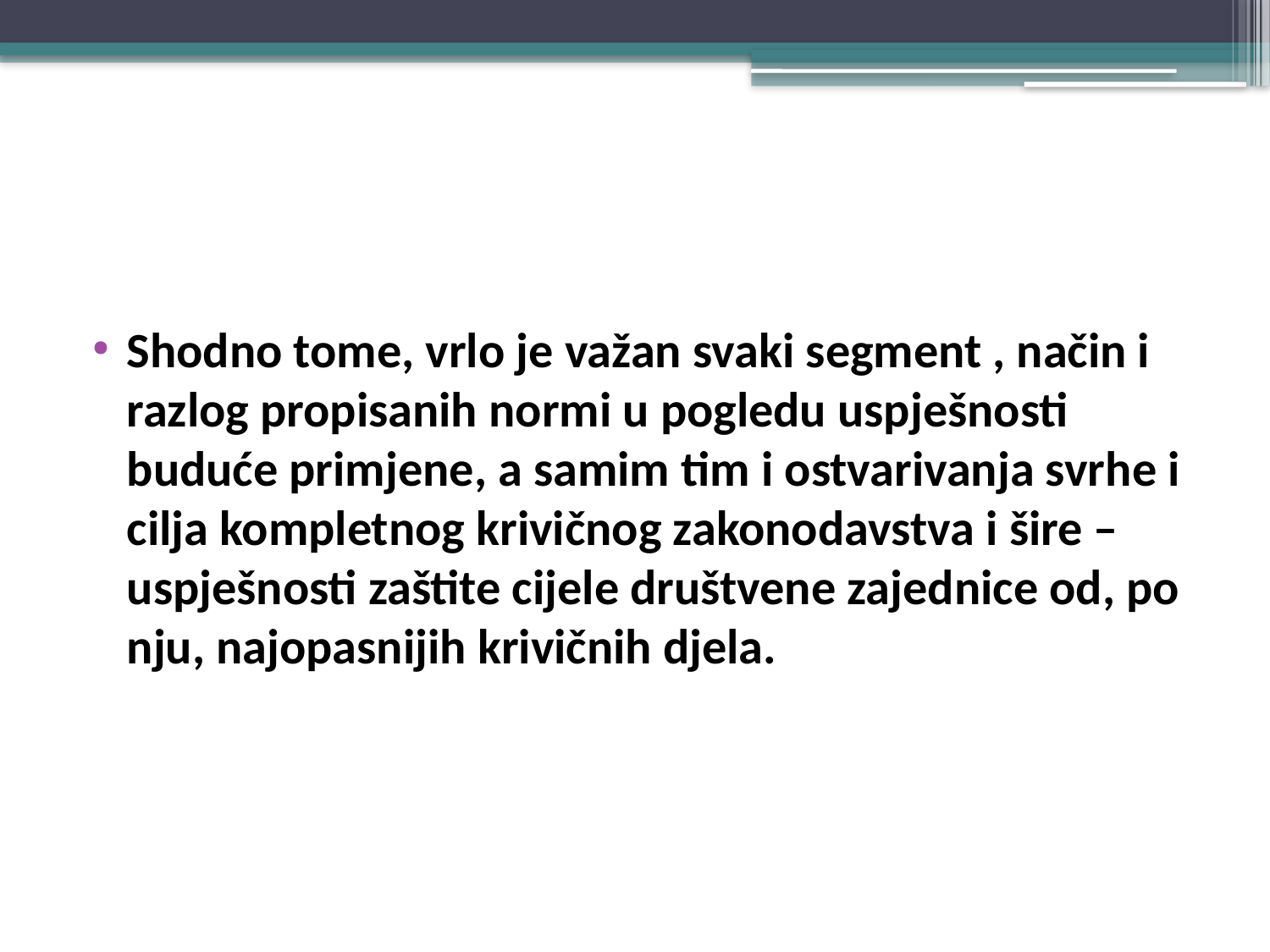

#
Shodno tome, vrlo je važan svaki segment , način i razlog propisanih normi u pogledu uspješnosti buduće primjene, a samim tim i ostvarivanja svrhe i cilja kompletnog krivičnog zakonodavstva i šire – uspješnosti zaštite cijele društvene zajednice od, po nju, najopasnijih krivičnih djela.